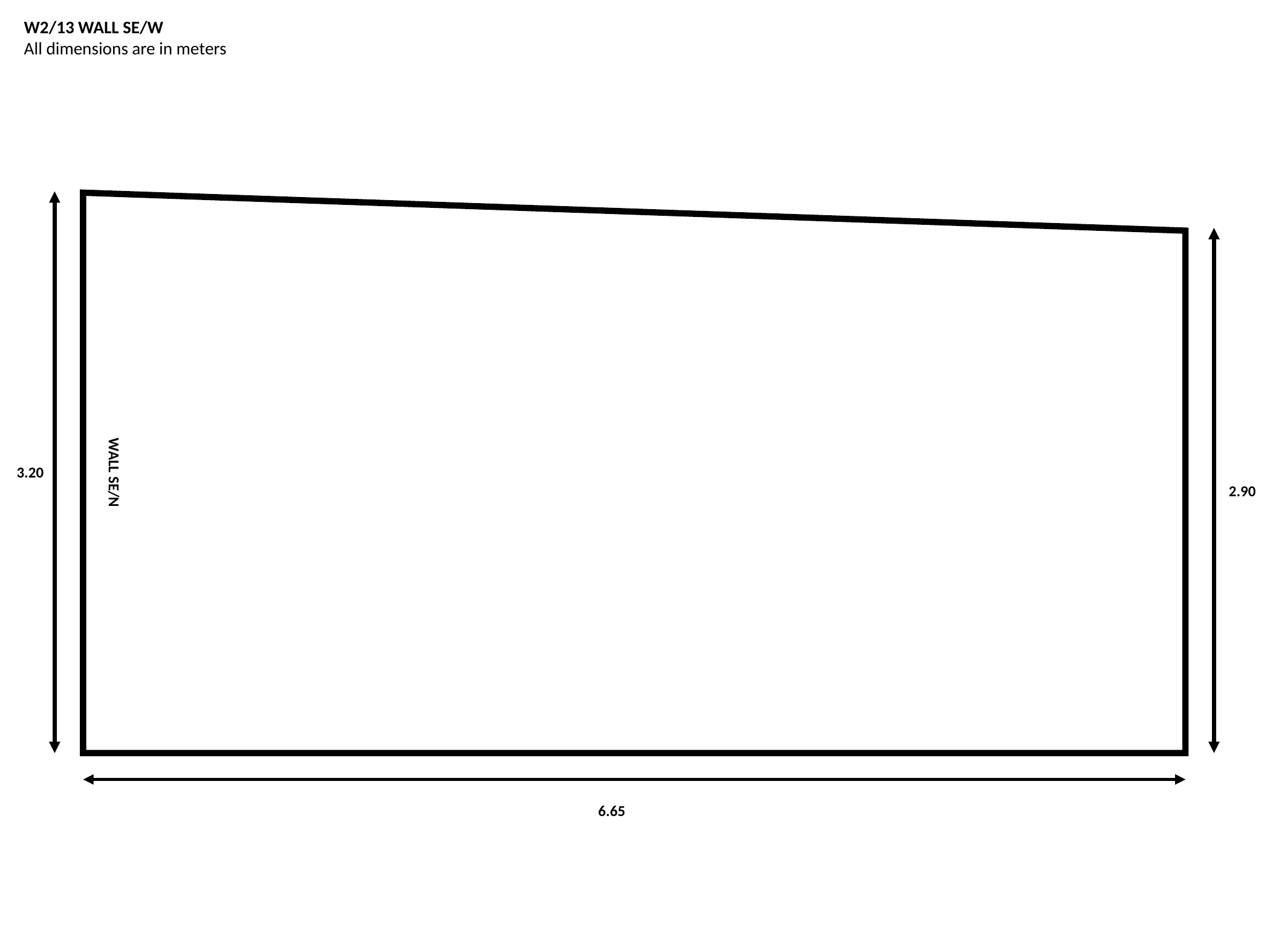

W2/13 WALL SE/W
All dimensions are in meters

3.20
WALL SE/N
2.90
6.65